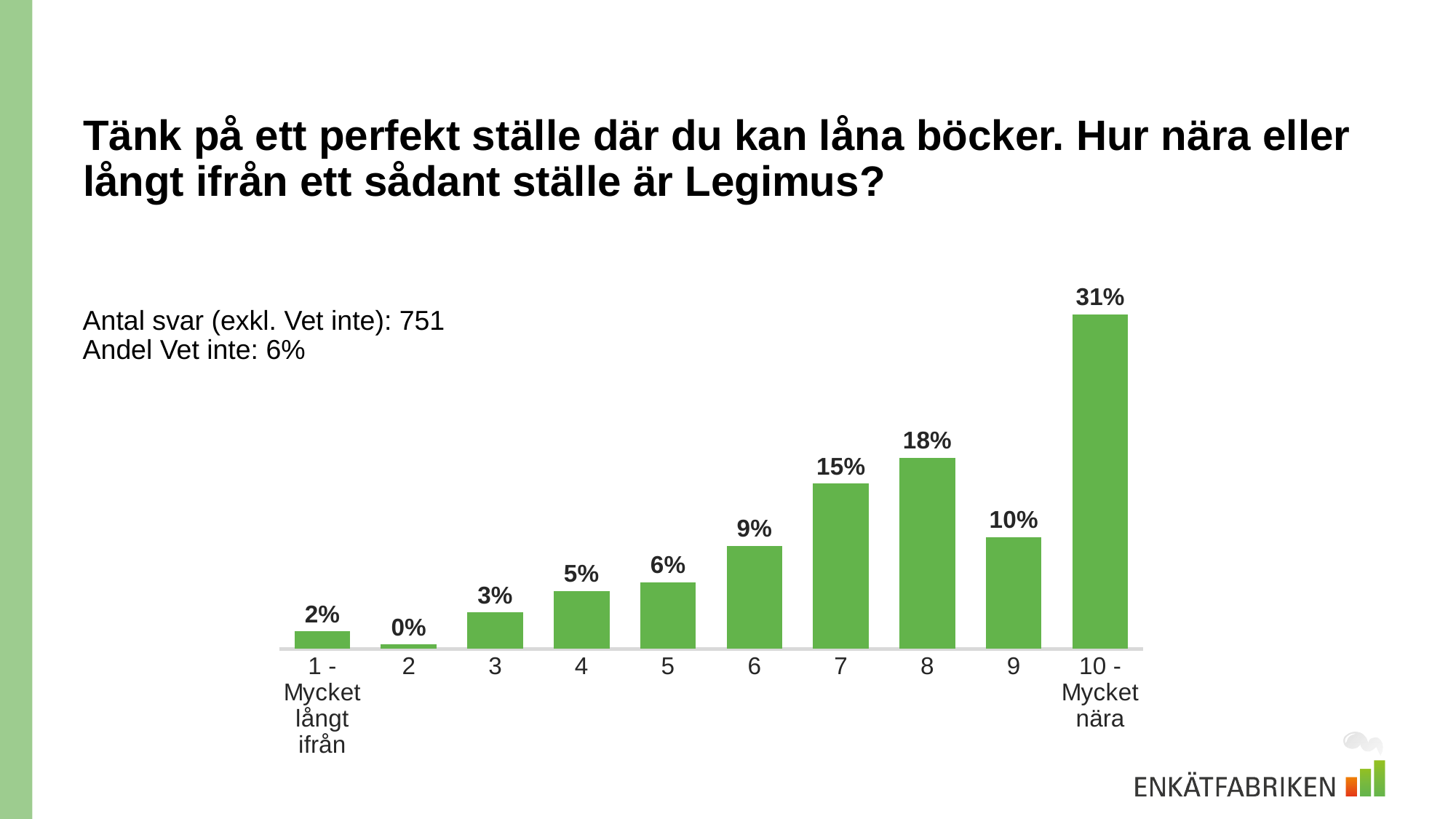

# Tänk på ett perfekt ställe där du kan låna böcker. Hur nära eller långt ifrån ett sådant ställe är Legimus?

### Chart

| Category |  |
|---|---|
| 1 - Mycket långt ifrån | 0.015978695073235686 |
| 2 | 0.0039946737683089215 |
| 3 | 0.033288948069241014 |
| 4 | 0.05326231691078562 |
| 5 | 0.06125166444740346 |
| 6 | 0.09454061251664447 |
| 7 | 0.151797603195739 |
| 8 | 0.17576564580559254 |
| 9 | 0.10252996005326231 |
| 10 - Mycket nära | 0.30758988015978694 |
Antal svar (exkl. Vet inte): 751
Andel Vet inte: 6%